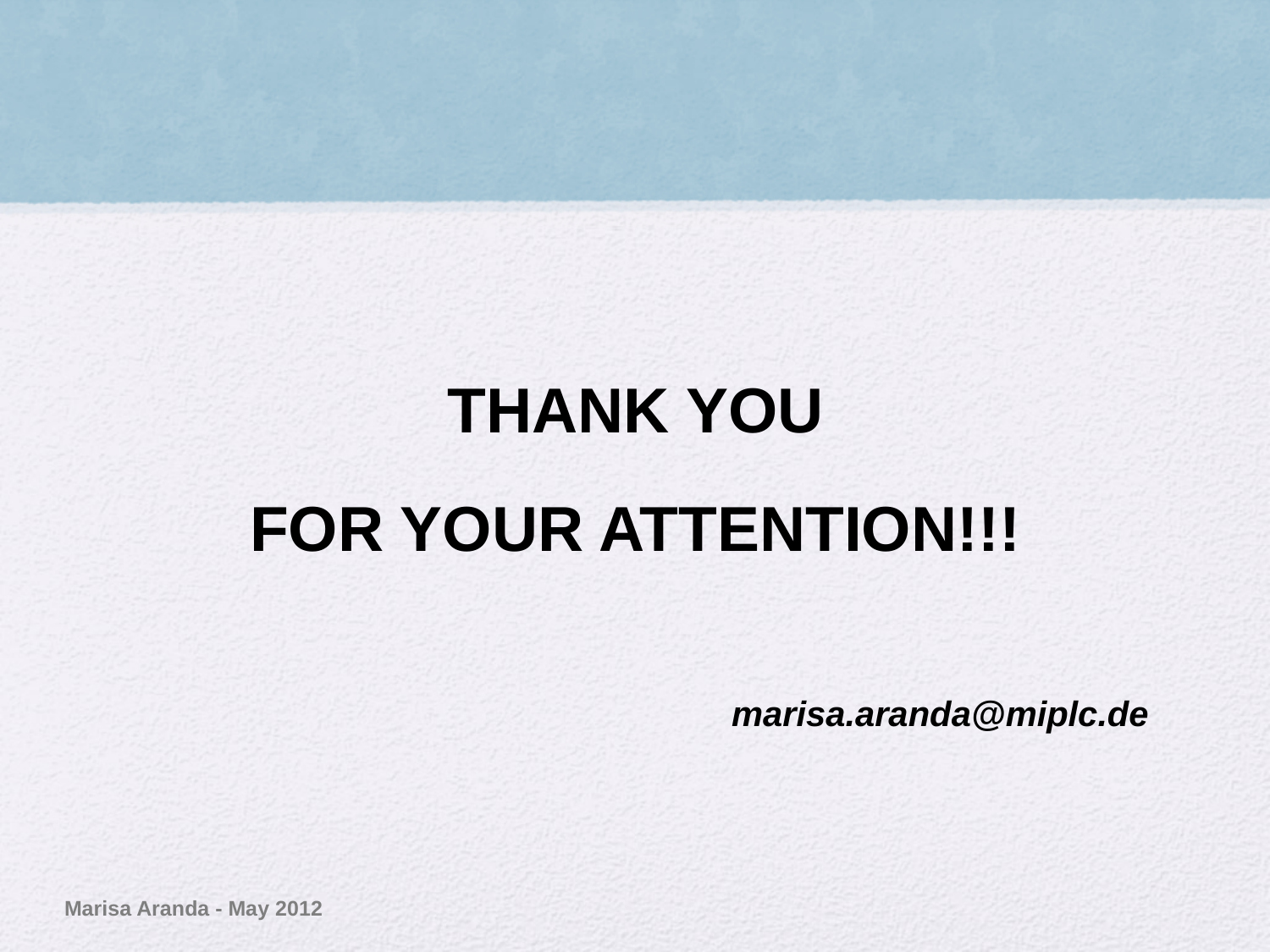

#

THANK YOU
FOR YOUR ATTENTION!!!

marisa.aranda@miplc.de
Marisa Aranda - May 2012